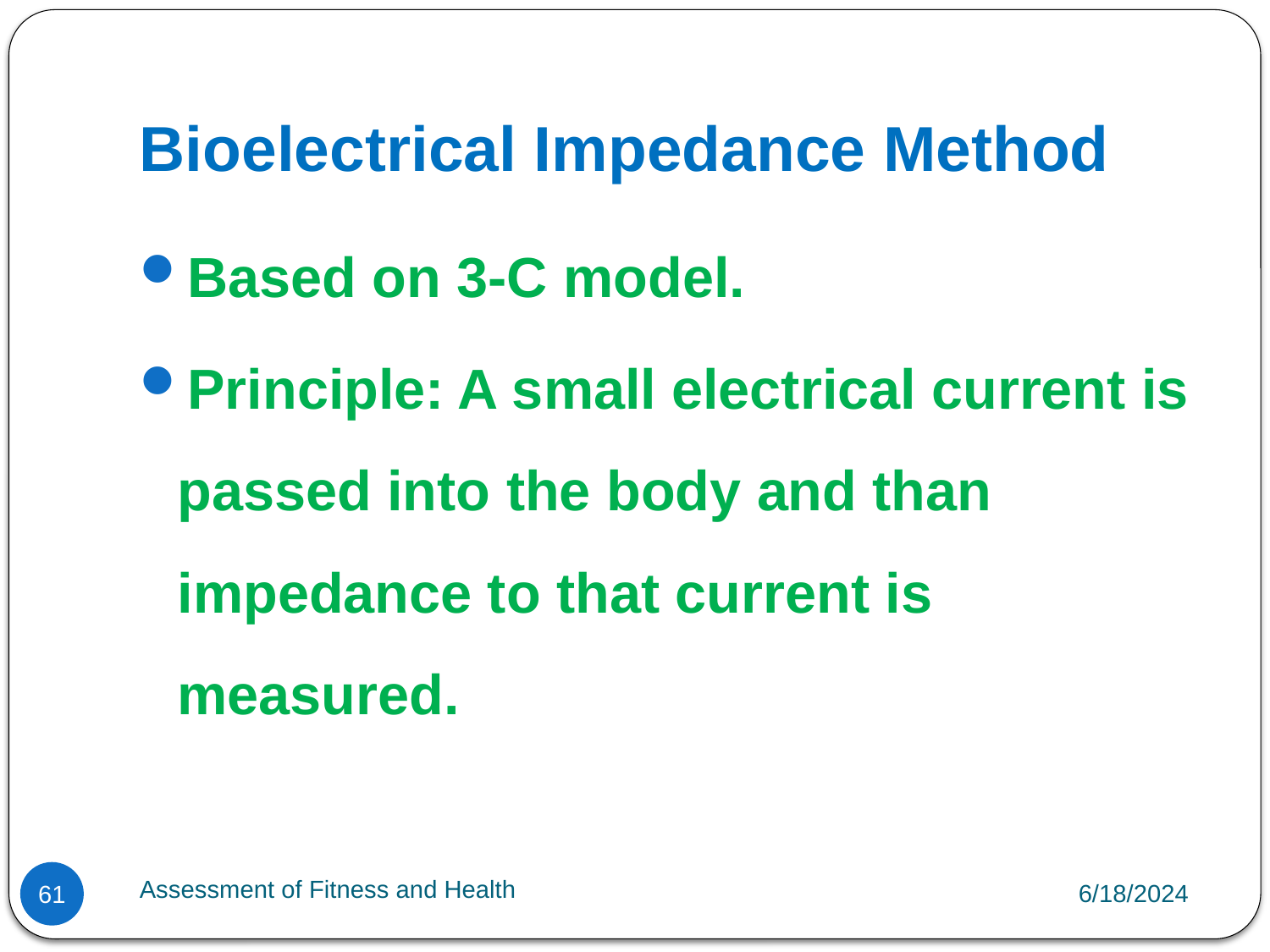

# Bioelectrical Impedance Method
Based on 3-C model.
Principle: A small electrical current is passed into the body and than impedance to that current is measured.

Assessment of Fitness and Health
6/18/2024
61